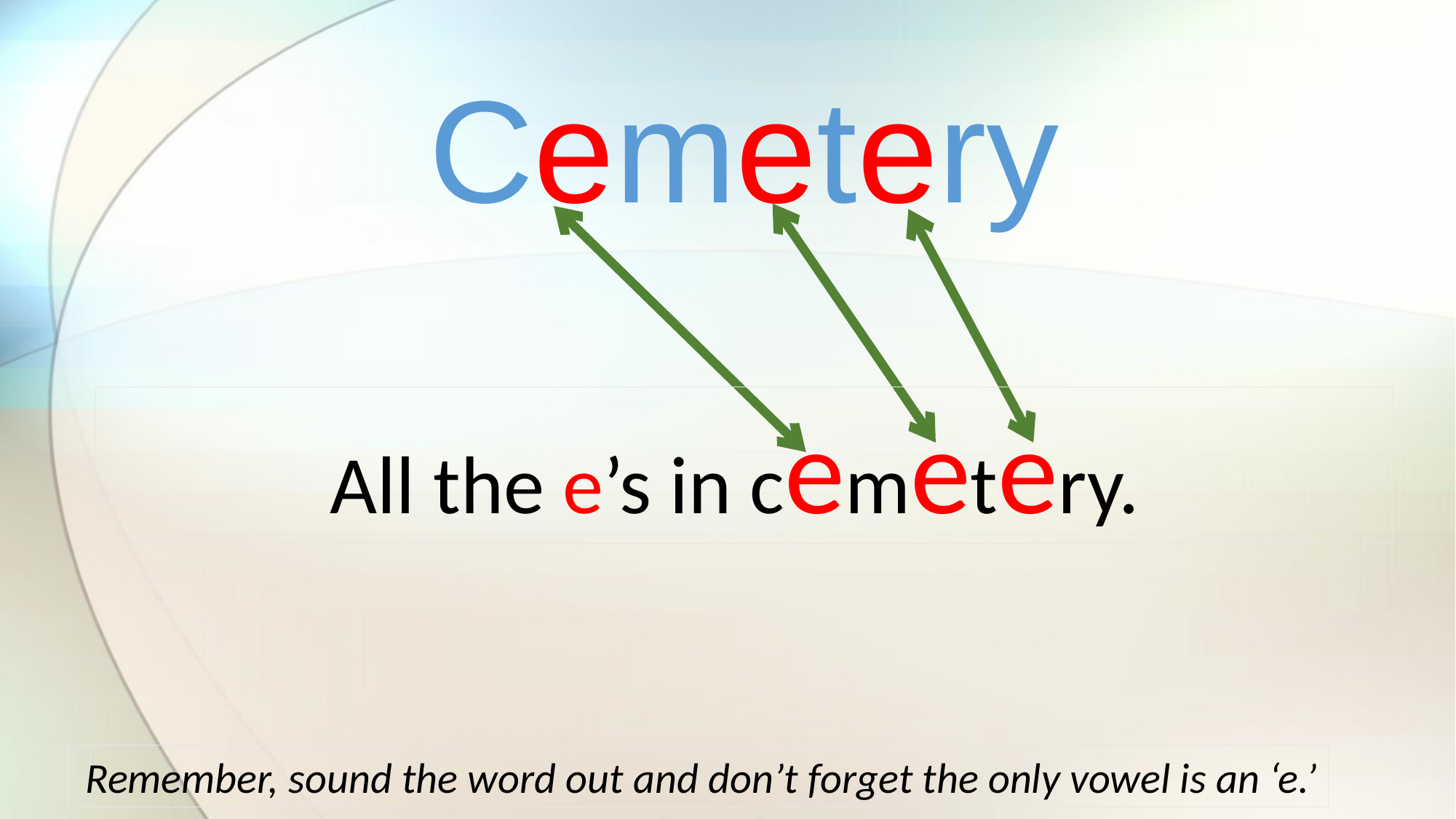

Cemetery
All the e’s in cemetery.

Remember, sound the word out and don’t forget the only vowel is an ‘e.’